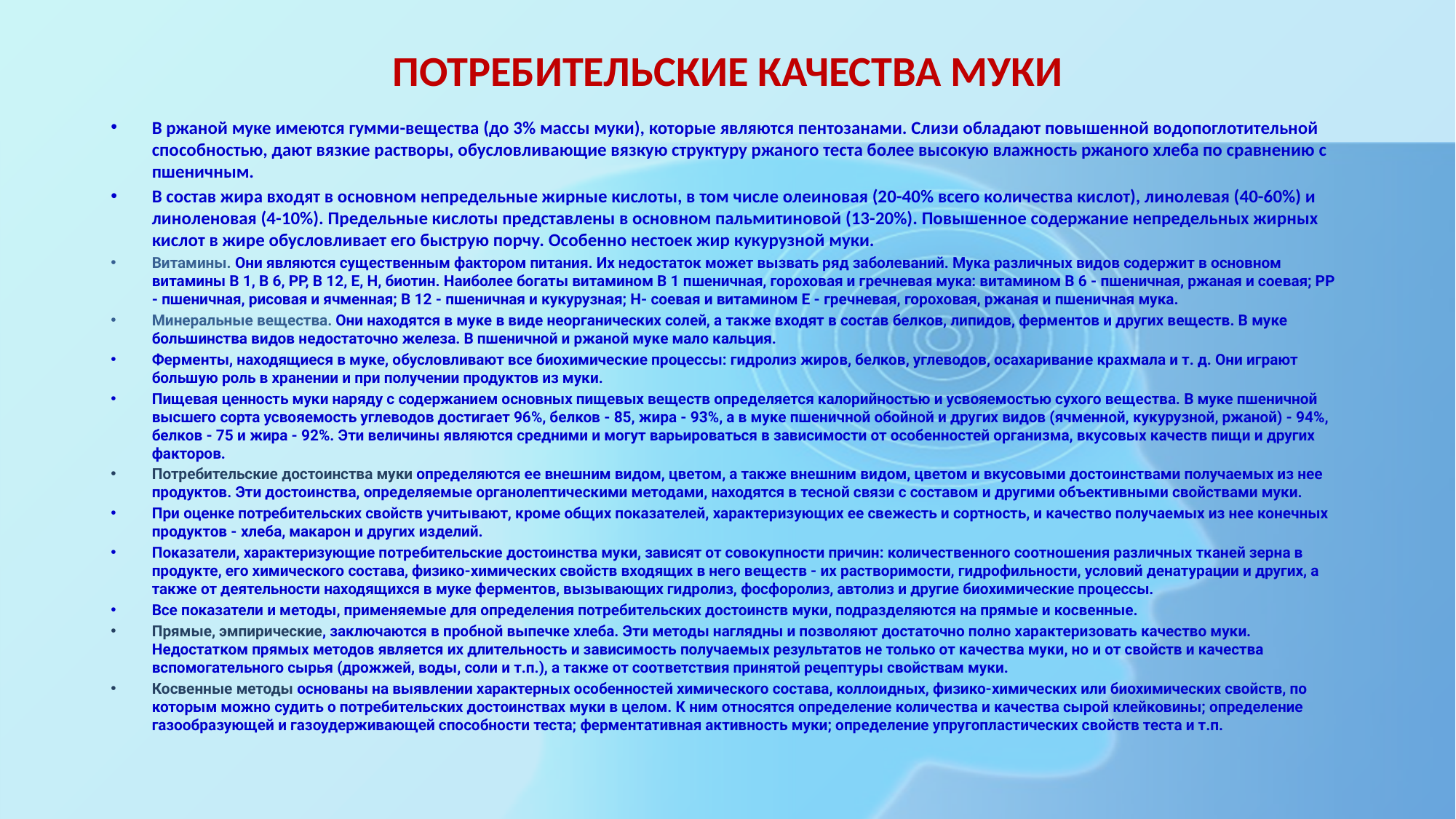

# ПОТРЕБИТЕЛЬСКИЕ КАЧЕСТВА МУКИ
В ржаной муке имеются гумми-вещества (до 3% массы муки), которые являются пентозанами. Слизи обладают повышенной водопоглотительной способностью, дают вязкие растворы, обусловливающие вязкую структуру ржаного теста более высокую влажность ржаного хлеба по сравнению с пшеничным.
В состав жира входят в основном непредельные жирные кислоты, в том числе олеиновая (20-40% всего количества кислот), линолевая (40-60%) и линоленовая (4-10%). Предельные кислоты представлены в основном пальмитиновой (13-20%). Повышенное содержание непредельных жирных кислот в жире обусловливает его быструю порчу. Особенно нестоек жир кукурузной муки.
Витамины. Они являются существенным фактором питания. Их недостаток может вызвать ряд заболеваний. Мука различных видов содержит в основном витамины В 1, В 6, РР, В 12, Е, Н, биотин. Наиболее богаты витамином В 1 пшеничная, гороховая и гречневая мука: витамином В 6 - пшеничная, ржаная и соевая; РР - пшеничная, рисовая и ячменная; В 12 - пшеничная и кукурузная; Н- соевая и витамином Е - гречневая, гороховая, ржаная и пшеничная мука.
Минеральные вещества. Они находятся в муке в виде неорганических солей, а также входят в состав белков, липидов, ферментов и других веществ. В муке большинства видов недостаточно железа. В пшеничной и ржаной муке мало кальция.
Ферменты, находящиеся в муке, обусловливают все биохимические процессы: гидролиз жиров, белков, углеводов, осахаривание крахмала и т. д. Они играют большую роль в хранении и при получении продуктов из муки.
Пищевая ценность муки наряду с содержанием основных пищевых веществ определяется калорийностью и усвояемостью сухого вещества. В муке пшеничной высшего сорта усвояемость углеводов достигает 96%, белков - 85, жира - 93%, а в муке пшеничной обойной и других видов (ячменной, кукурузной, ржаной) - 94%, белков - 75 и жира - 92%. Эти величины являются средними и могут варьироваться в зависимости от особенностей организма, вкусовых качеств пищи и других факторов.
Потребительские достоинства муки определяются ее внешним видом, цветом, а также внешним видом, цветом и вкусовыми достоинствами получаемых из нее продуктов. Эти достоинства, определяемые органолептическими методами, находятся в тесной связи с составом и другими объективными свойствами муки.
При оценке потребительских свойств учитывают, кроме общих показателей, характеризующих ее свежесть и сортность, и качество получаемых из нее конечных продуктов - хлеба, макарон и других изделий.
Показатели, характеризующие потребительские достоинства муки, зависят от совокупности причин: количественного соотношения различных тканей зерна в продукте, его химического состава, физико-химических свойств входящих в него веществ - их растворимости, гидрофильности, условий денатурации и других, а также от деятельности находящихся в муке ферментов, вызывающих гидролиз, фосфоролиз, автолиз и другие биохимические процессы.
Все показатели и методы, применяемые для определения потребительских достоинств муки, подразделяются на прямые и косвенные.
Прямые, эмпирические, заключаются в пробной выпечке хлеба. Эти методы наглядны и позволяют достаточно полно характеризовать качество муки. Недостатком прямых методов является их длительность и зависимость получаемых результатов не только от качества муки, но и от свойств и качества вспомогательного сырья (дрожжей, воды, соли и т.п.), а также от соответствия принятой рецептуры свойствам муки.
Косвенные методы основаны на выявлении характерных особенностей химического состава, коллоидных, физико-химических или биохимических свойств, по которым можно судить о потребительских достоинствах муки в целом. К ним относятся определение количества и качества сырой клейковины; определение газообразующей и газоудерживающей способности теста; ферментативная активность муки; определение упругопластических свойств теста и т.п.